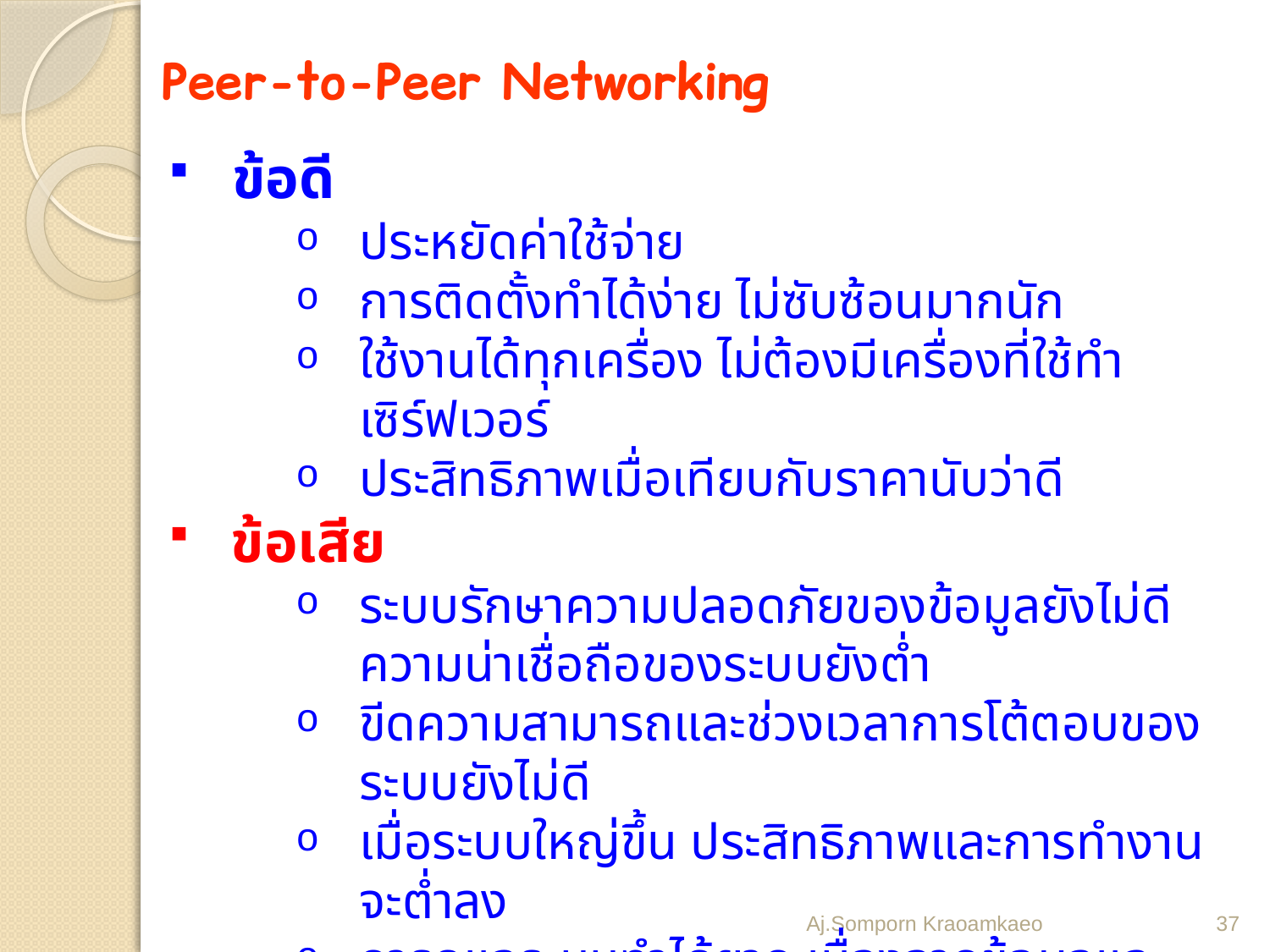

Peer-to-Peer Networking
ข้อดี
ประหยัดค่าใช้จ่าย
การติดตั้งทำได้ง่าย ไม่ซับซ้อนมากนัก
ใช้งานได้ทุกเครื่อง ไม่ต้องมีเครื่องที่ใช้ทำเซิร์ฟเวอร์
ประสิทธิภาพเมื่อเทียบกับราคานับว่าดี
 ข้อเสีย
ระบบรักษาความปลอดภัยของข้อมูลยังไม่ดี ความน่าเชื่อถือของระบบยังต่ำ
ขีดความสามารถและช่วงเวลาการโต้ตอบของระบบยังไม่ดี
เมื่อระบบใหญ่ขึ้น ประสิทธิภาพและการทำงานจะต่ำลง
การดูแลระบบทำได้ยาก เนื่องจากข้อมูลและทรัพยากรเก็บอยู่หลายที่
Aj.Somporn Kraoamkaeo
37